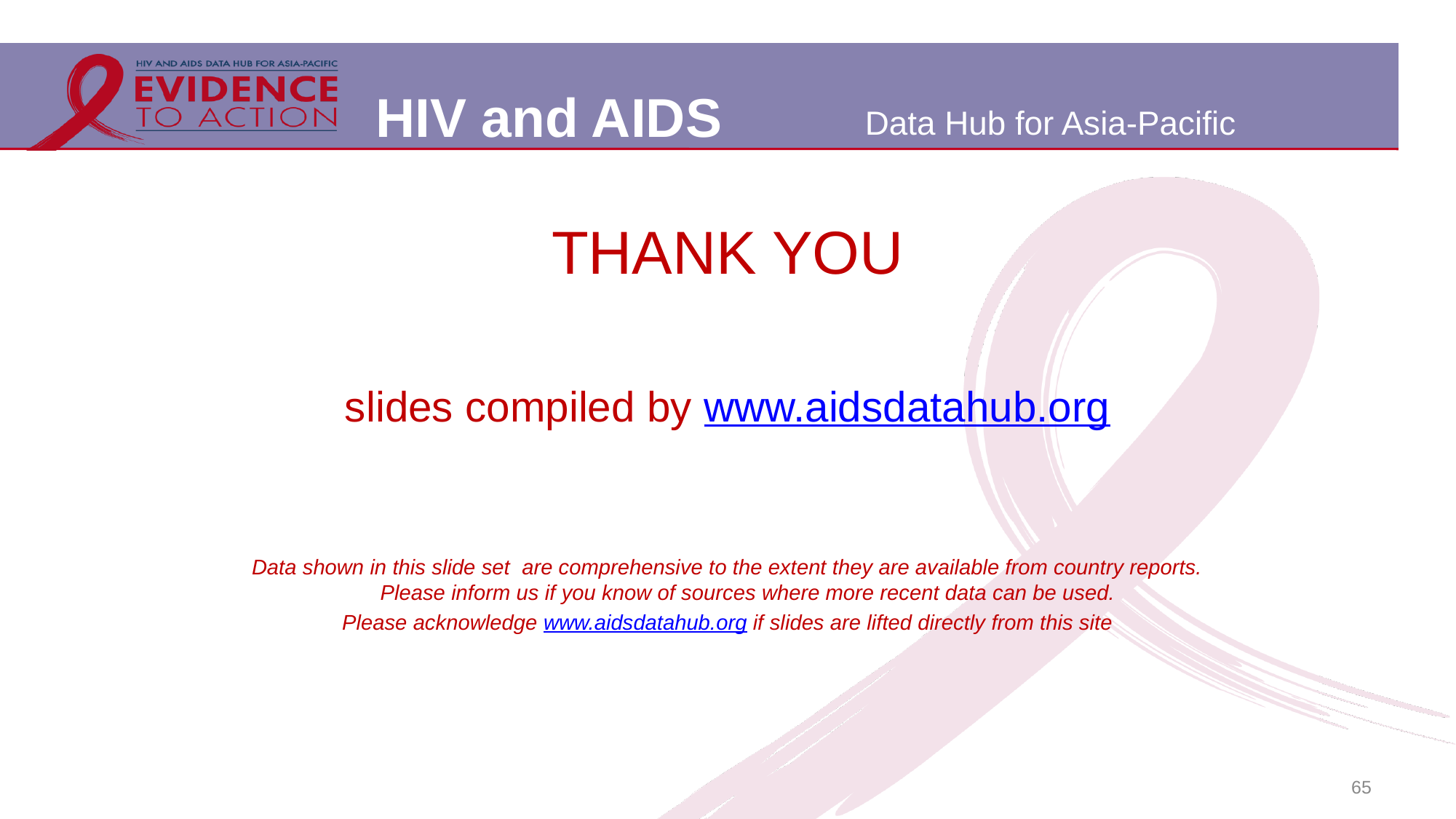

THANK YOU

slides compiled by www.aidsdatahub.org

Data shown in this slide set  are comprehensive to the extent they are available from country reports. Please inform us if you know of sources where more recent data can be used.
Please acknowledge www.aidsdatahub.org if slides are lifted directly from this site

65